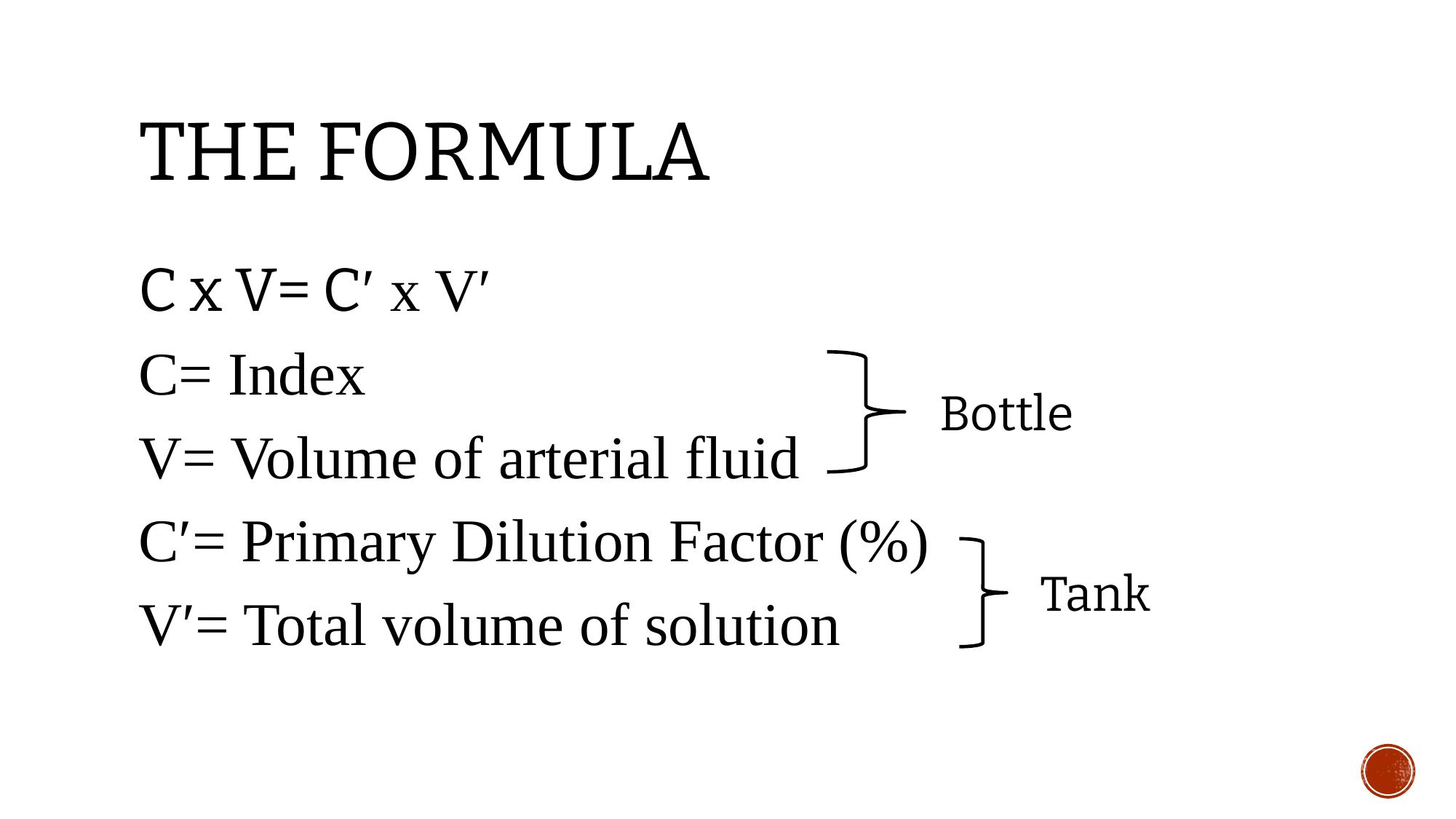

# The Formula
C x V= C′ x V′
C= Index
V= Volume of arterial fluid
C′= Primary Dilution Factor (%)
V′= Total volume of solution

Bottle

Tank